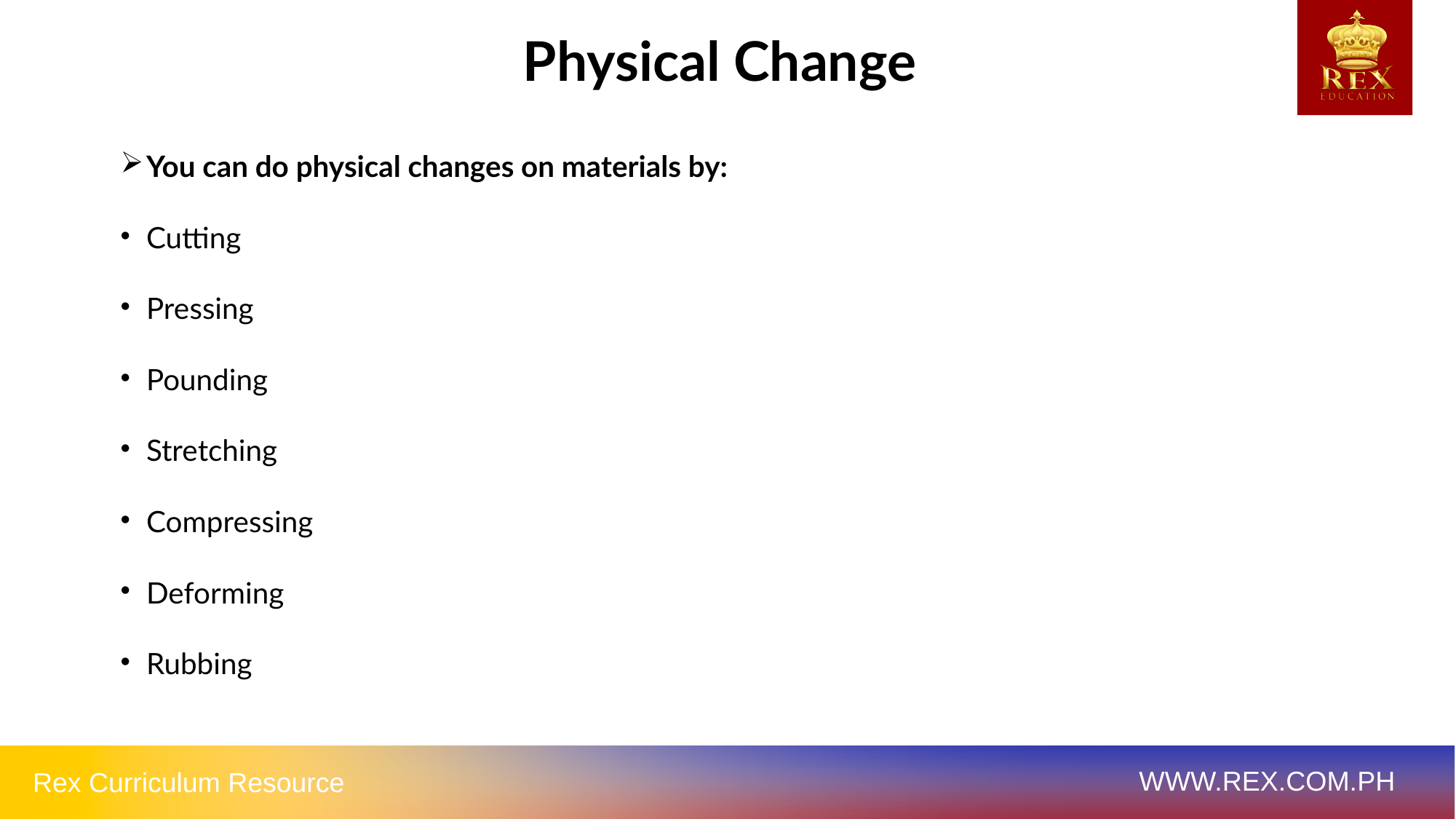

Physical Change
You can do physical changes on materials by:
Cutting
Pressing
Pounding
Stretching
Compressing
Deforming
Rubbing